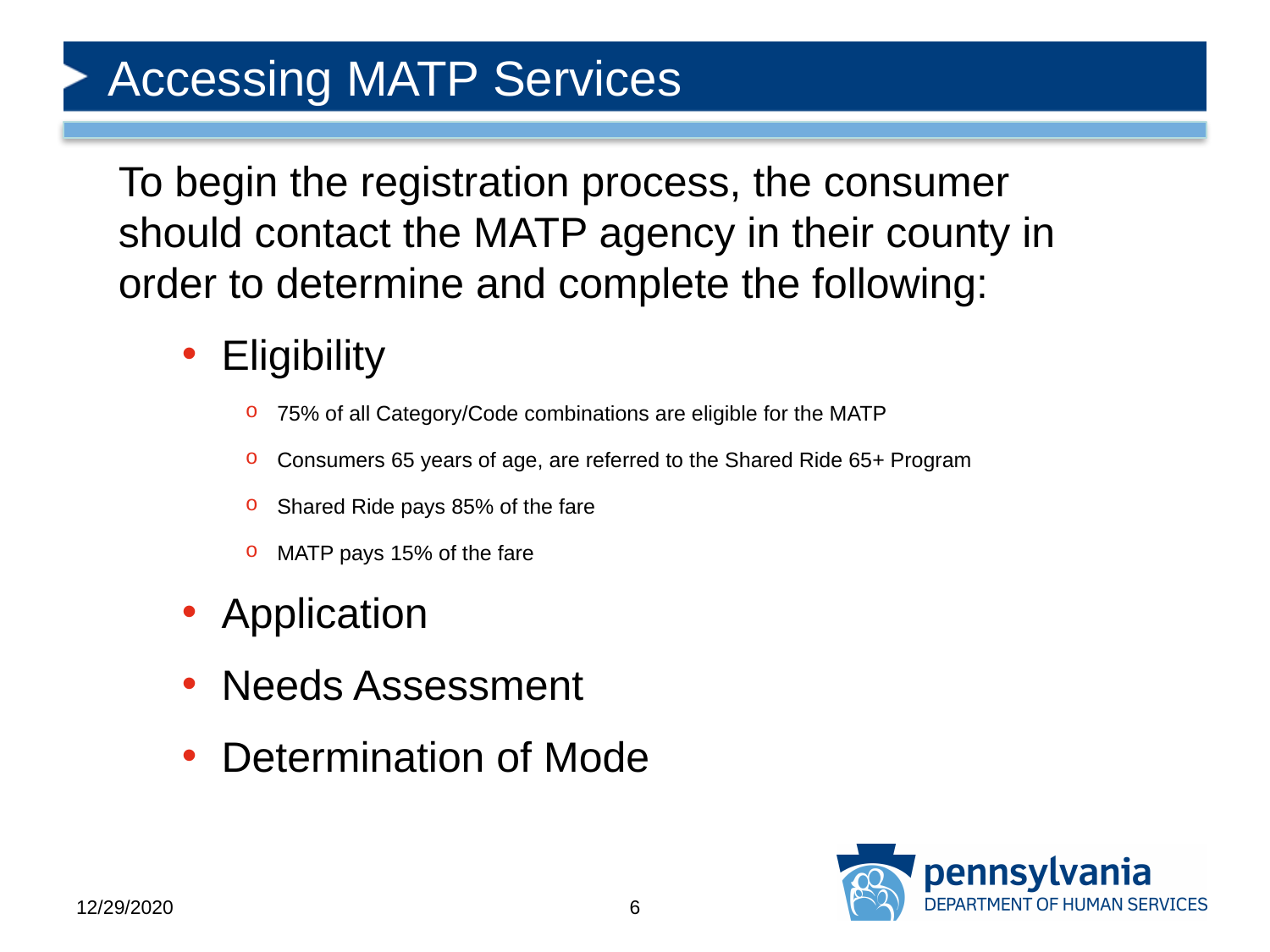

# Accessing MATP Services
To begin the registration process, the consumer should contact the MATP agency in their county in order to determine and complete the following:
Eligibility
75% of all Category/Code combinations are eligible for the MATP
Consumers 65 years of age, are referred to the Shared Ride 65+ Program
Shared Ride pays 85% of the fare
MATP pays 15% of the fare
Application
Needs Assessment
Determination of Mode

12/29/2020
6